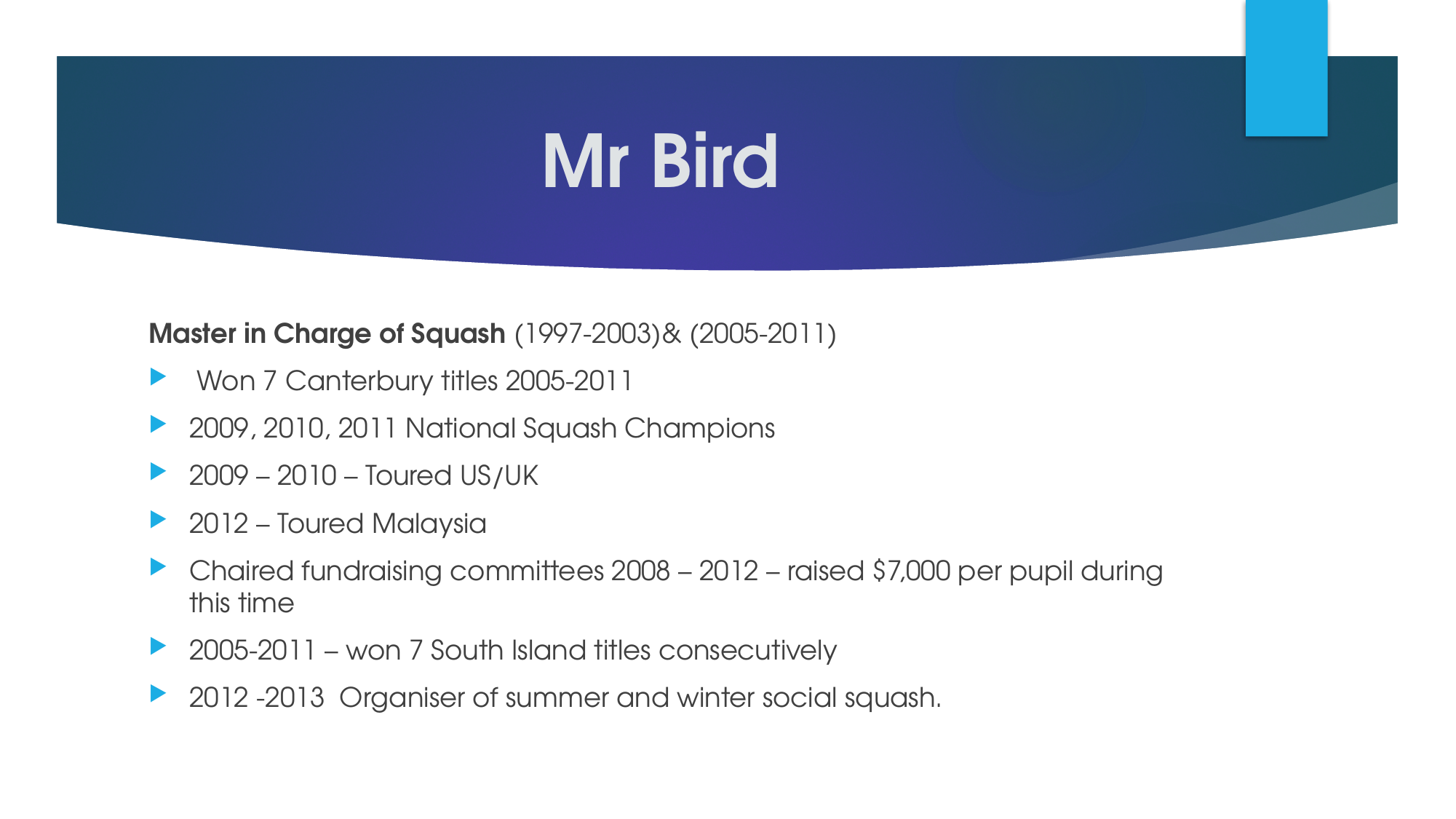

# Mr Bird
Master in Charge of Squash (1997-2003)& (2005-2011)
 Won 7 Canterbury titles 2005-2011
2009, 2010, 2011 National Squash Champions
2009 – 2010 – Toured US/UK
2012 – Toured Malaysia
Chaired fundraising committees 2008 – 2012 – raised $7,000 per pupil during this time
2005-2011 – won 7 South Island titles consecutively
2012 -2013  Organiser of summer and winter social squash.